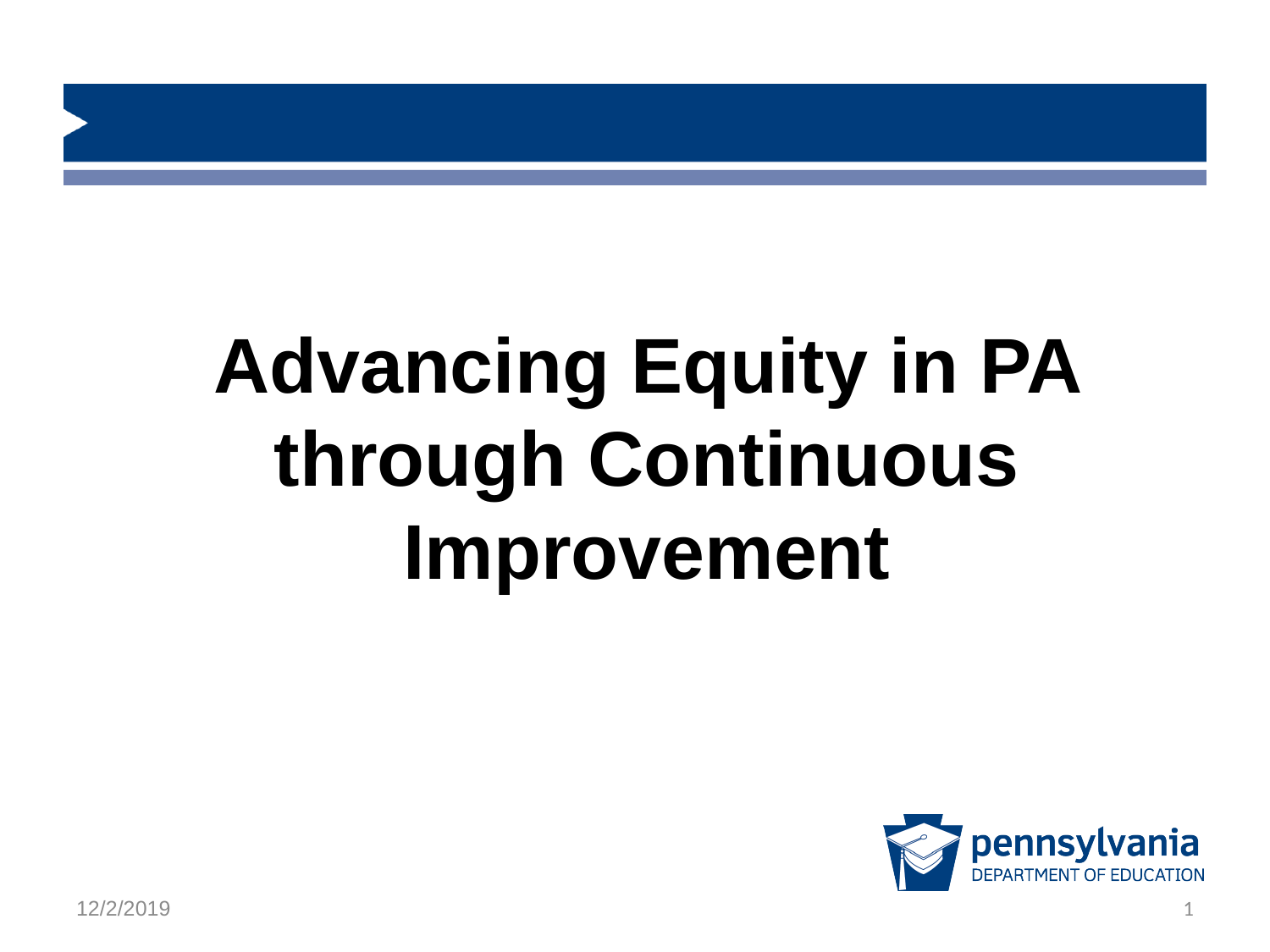

# Advancing Equity in PA through Continuous Improvement
12/2/2019
1